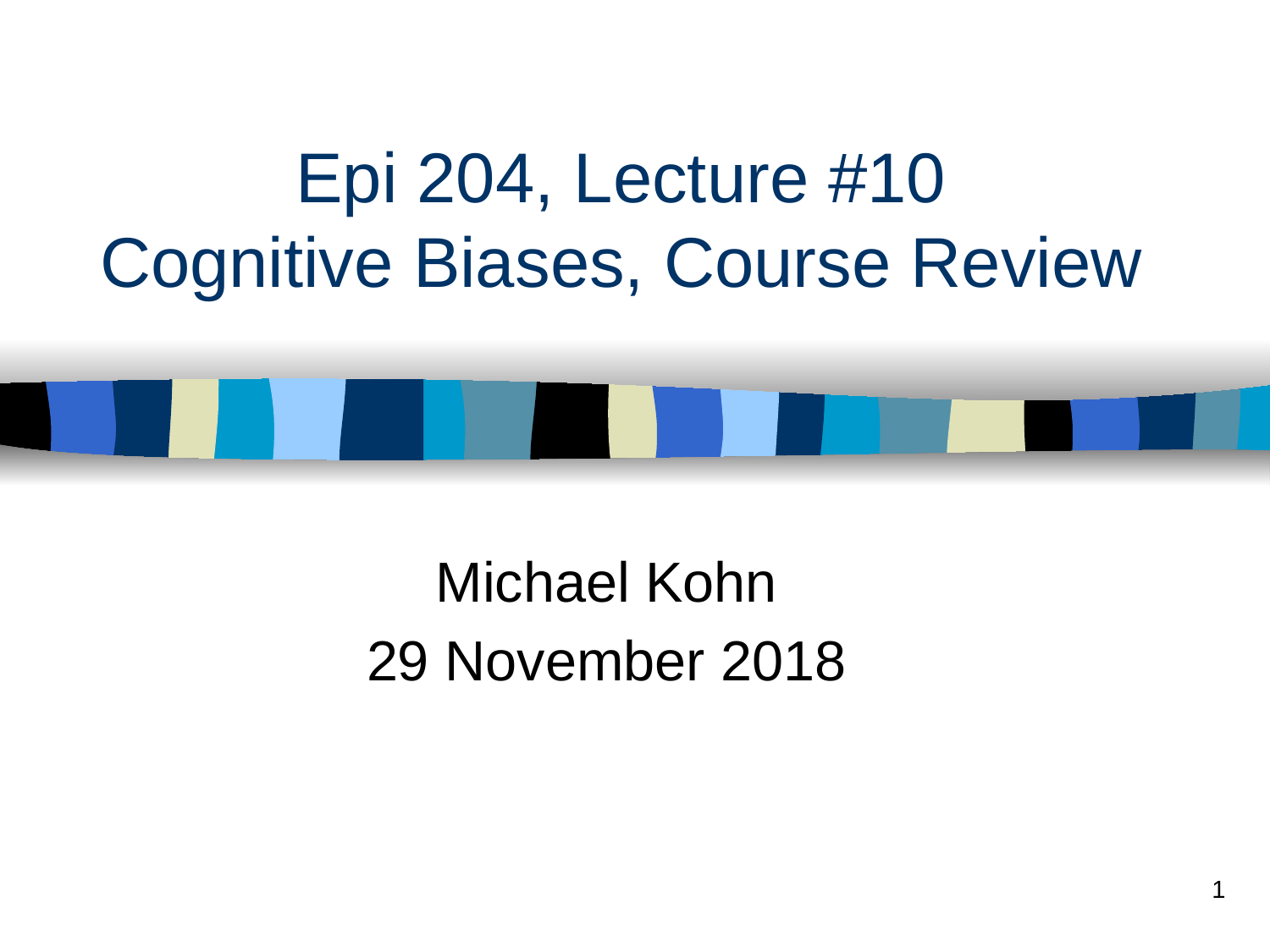

# Epi 204, Lecture #10 Cognitive Biases, Course Review
Michael Kohn
29 November 2018
1